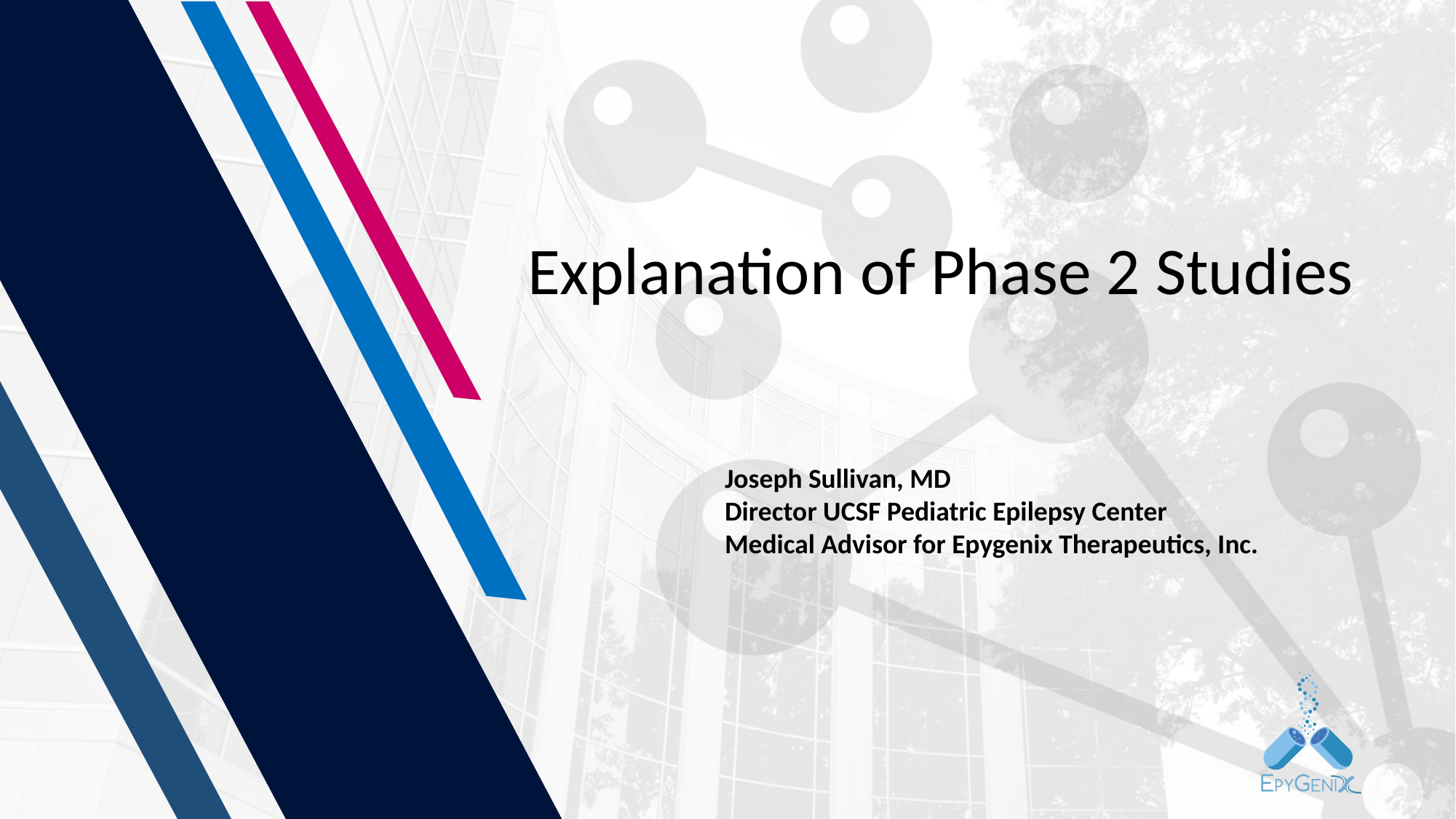

# Explanation of Phase 2 Studies
Joseph Sullivan, MD
Director UCSF Pediatric Epilepsy Center
Medical Advisor for Epygenix Therapeutics, Inc.